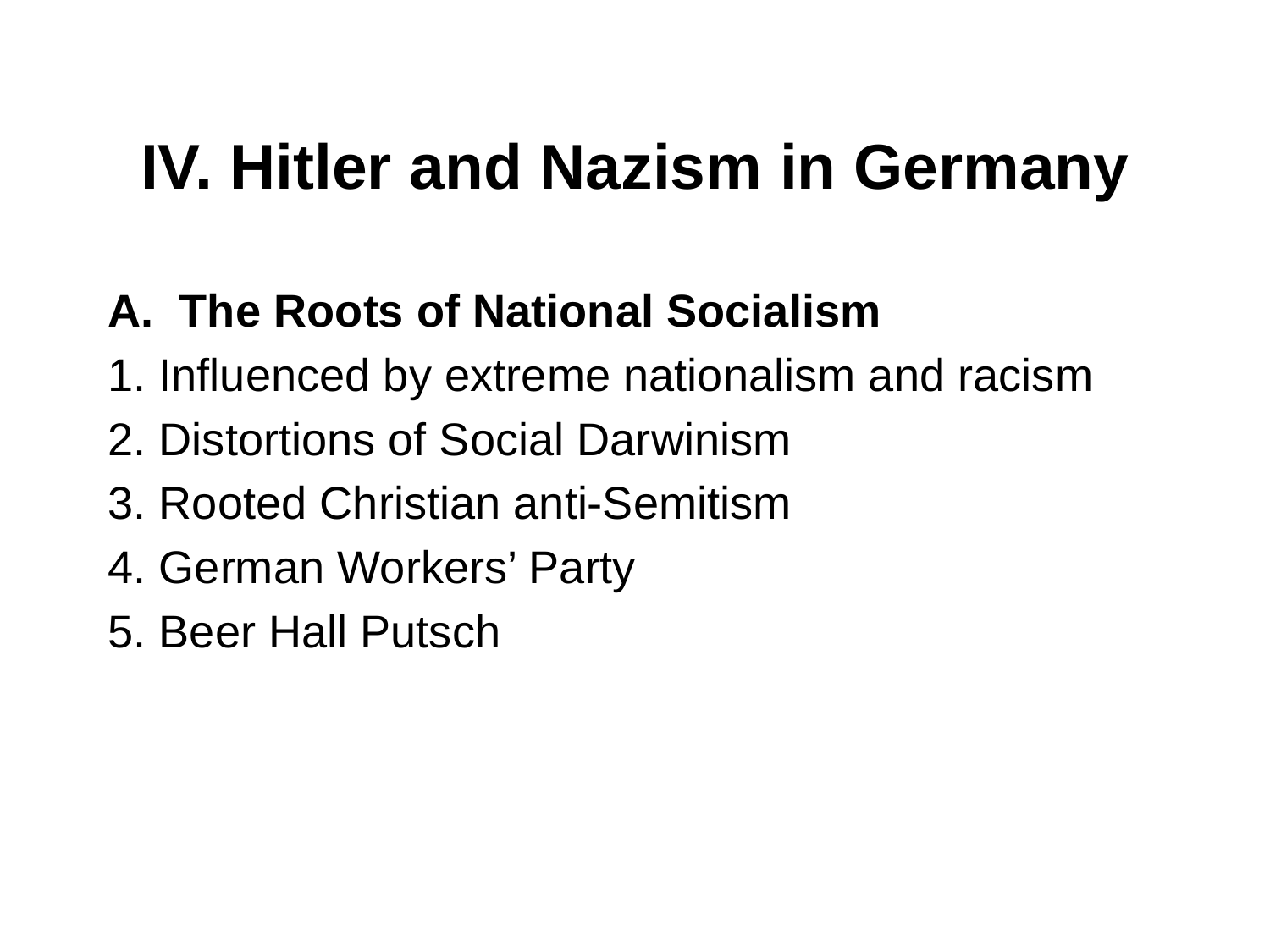

# IV. Hitler and Nazism in Germany
The Roots of National Socialism
1. Influenced by extreme nationalism and racism
2. Distortions of Social Darwinism
3. Rooted Christian anti-Semitism
4. German Workers’ Party
5. Beer Hall Putsch